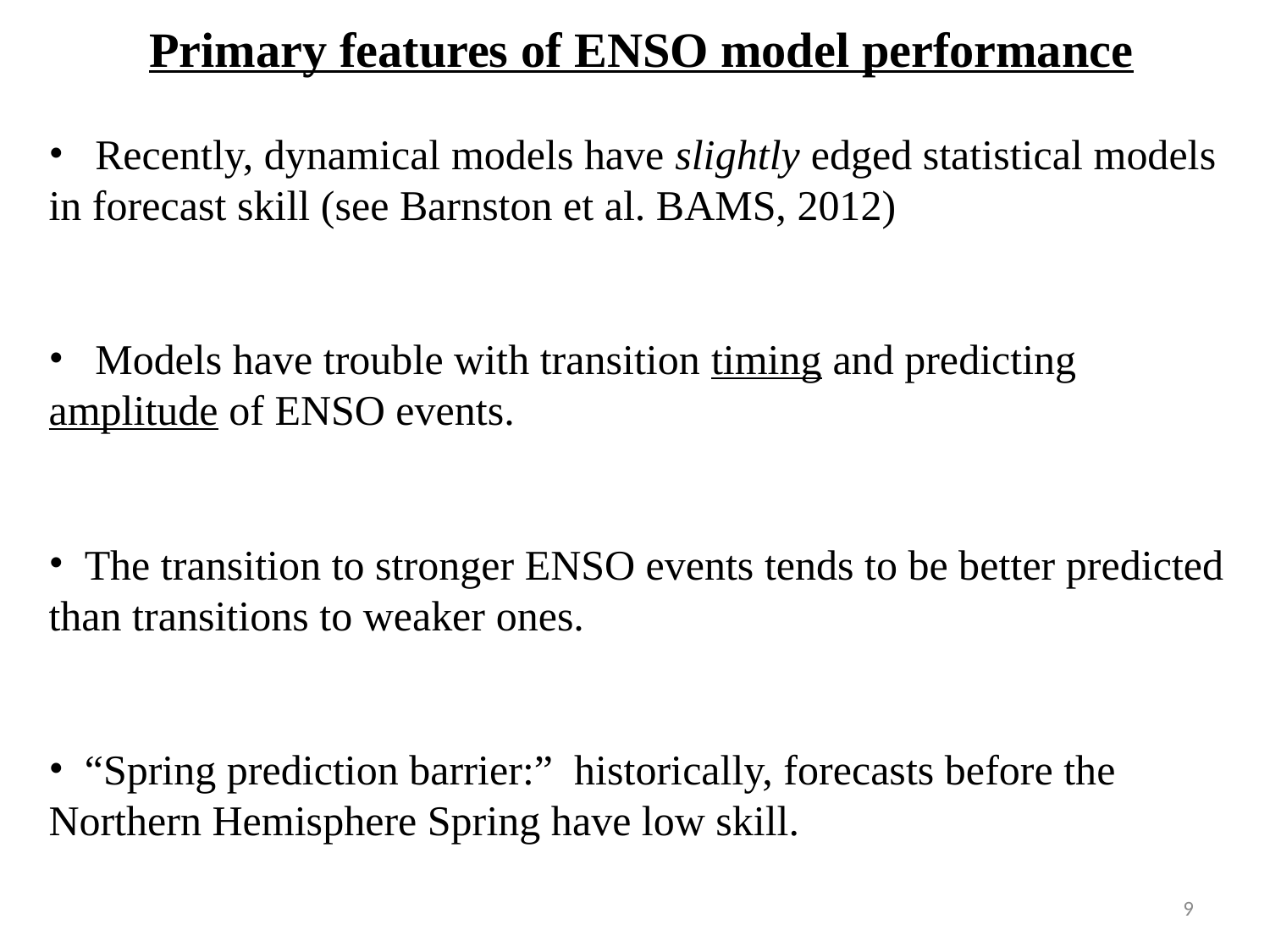

Primary features of ENSO model performance
   Recently, dynamical models have slightly edged statistical models in forecast skill (see Barnston et al. BAMS, 2012)

   Models have trouble with transition timing and predicting amplitude of ENSO events.

  The transition to stronger ENSO events tends to be better predicted than transitions to weaker ones.

  “Spring prediction barrier:”  historically, forecasts before the Northern Hemisphere Spring have low skill.
9